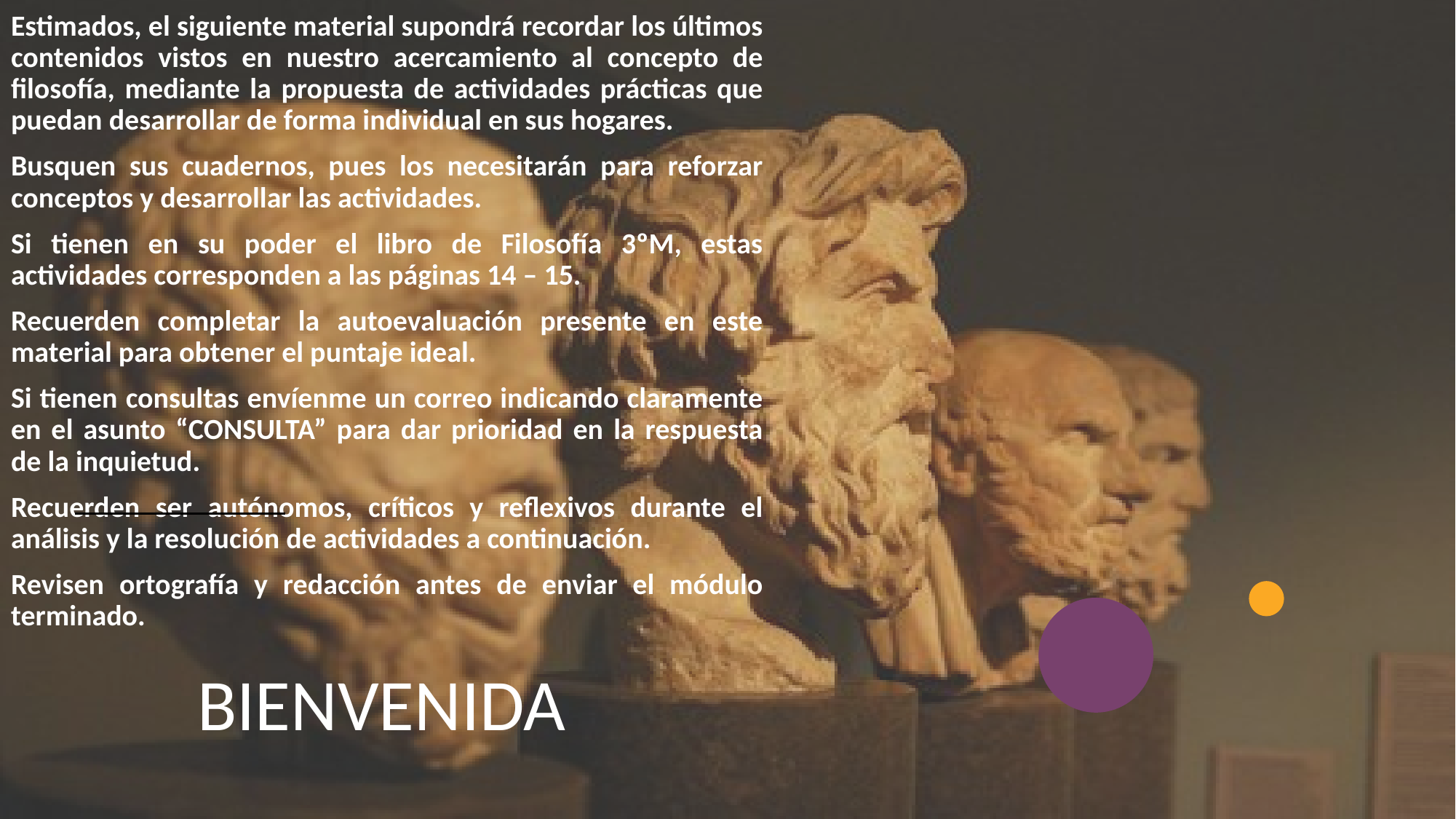

Estimados, el siguiente material supondrá recordar los últimos contenidos vistos en nuestro acercamiento al concepto de filosofía, mediante la propuesta de actividades prácticas que puedan desarrollar de forma individual en sus hogares.
Busquen sus cuadernos, pues los necesitarán para reforzar conceptos y desarrollar las actividades.
Si tienen en su poder el libro de Filosofía 3ºM, estas actividades corresponden a las páginas 14 – 15.
Recuerden completar la autoevaluación presente en este material para obtener el puntaje ideal.
Si tienen consultas envíenme un correo indicando claramente en el asunto “CONSULTA” para dar prioridad en la respuesta de la inquietud.
Recuerden ser autónomos, críticos y reflexivos durante el análisis y la resolución de actividades a continuación.
Revisen ortografía y redacción antes de enviar el módulo terminado.

# BIENVENIDA